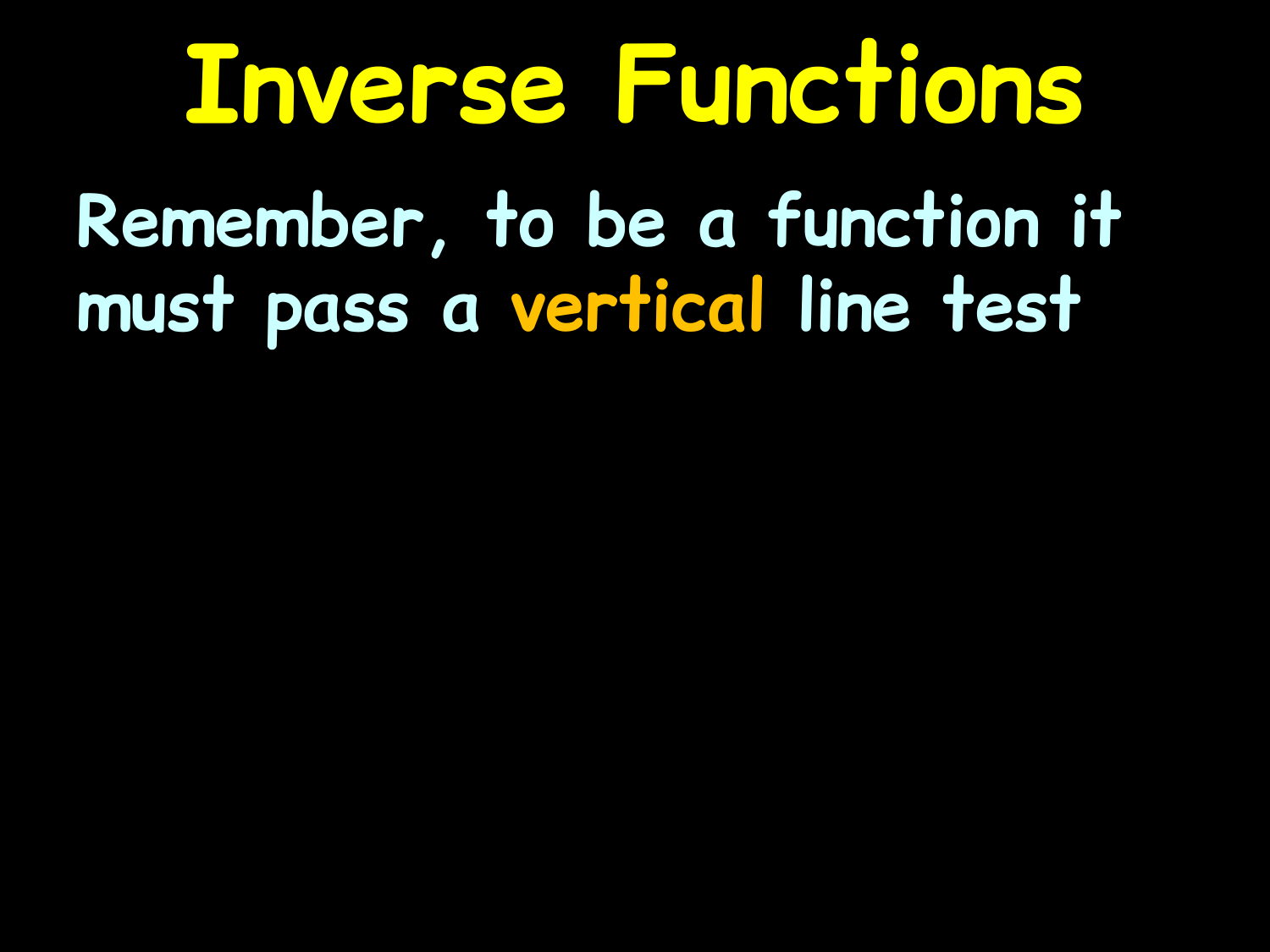

# Inverse Functions
Remember, to be a function it must pass a vertical line test